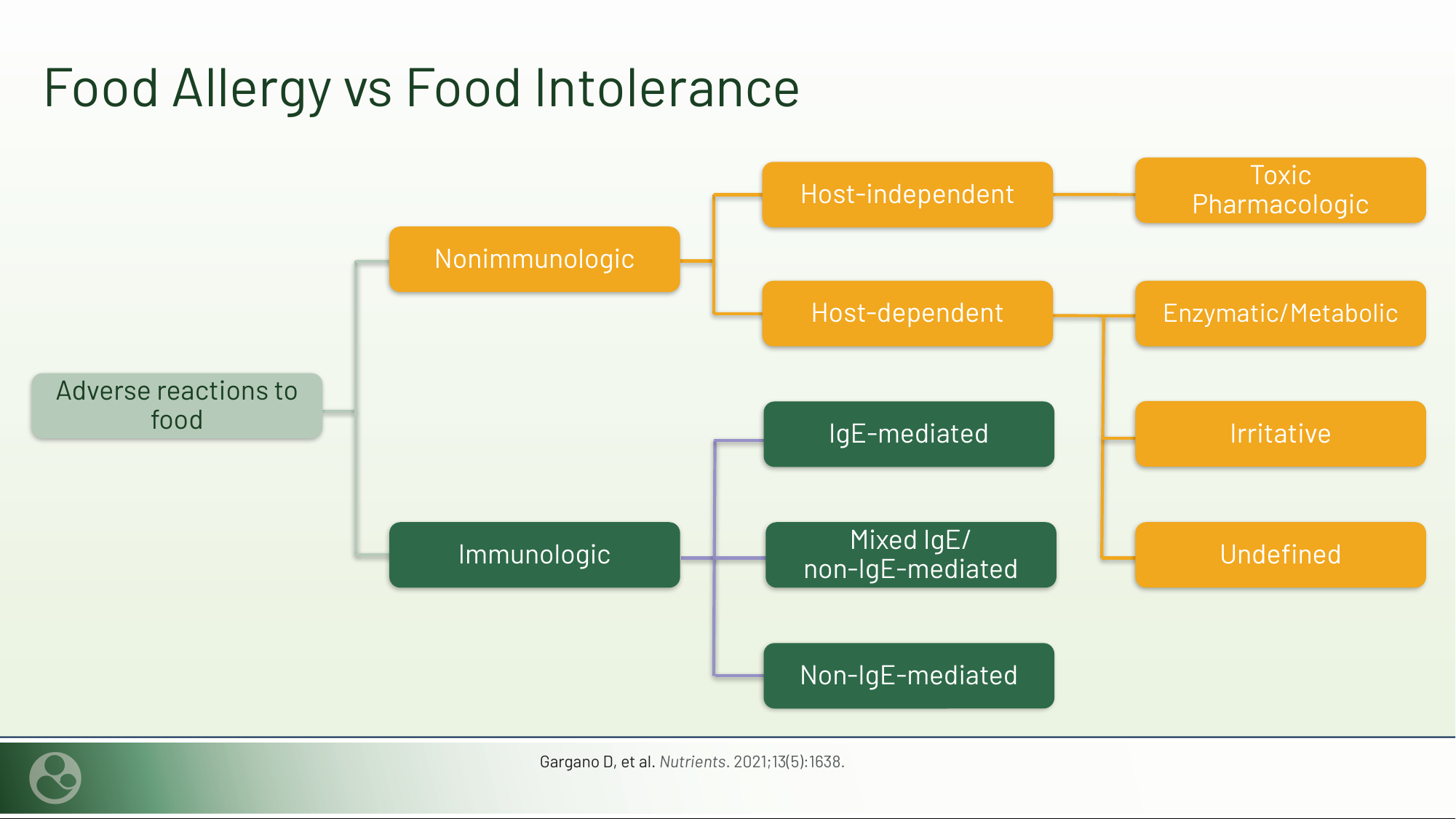

# Food Allergy vs Food Intolerance
Toxic
Pharmacologic
Host-independent
Nonimmunologic
Host-dependent
Enzymatic/Metabolic
Adverse reactions to food
Irritative
IgE-mediated
Immunologic
Mixed IgE/
non-IgE-mediated
Undefined
Non-IgE-mediated
 Gargano D, et al. Nutrients. 2021;13(5):1638.